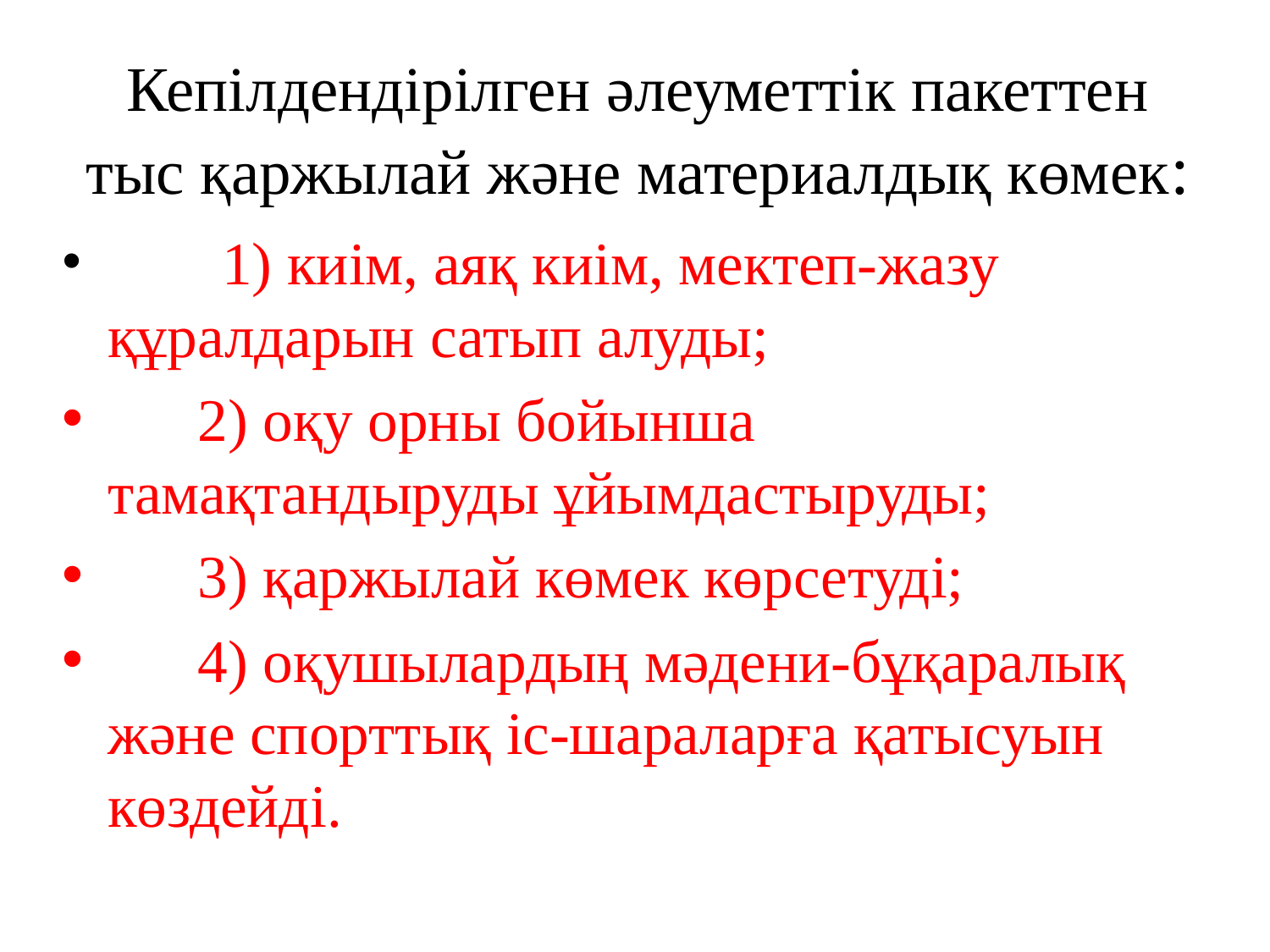

# Кепілдендірілген әлеуметтік пакеттен тыс қаржылай және материалдық көмек:
        1) киім, аяқ киім, мектеп-жазу құралдарын сатып алуды;
      2) оқу орны бойынша тамақтандыруды ұйымдастыруды;
      3) қаржылай көмек көрсетуді;
      4) оқушылардың мәдени-бұқаралық және спорттық іс-шараларға қатысуын көздейді.